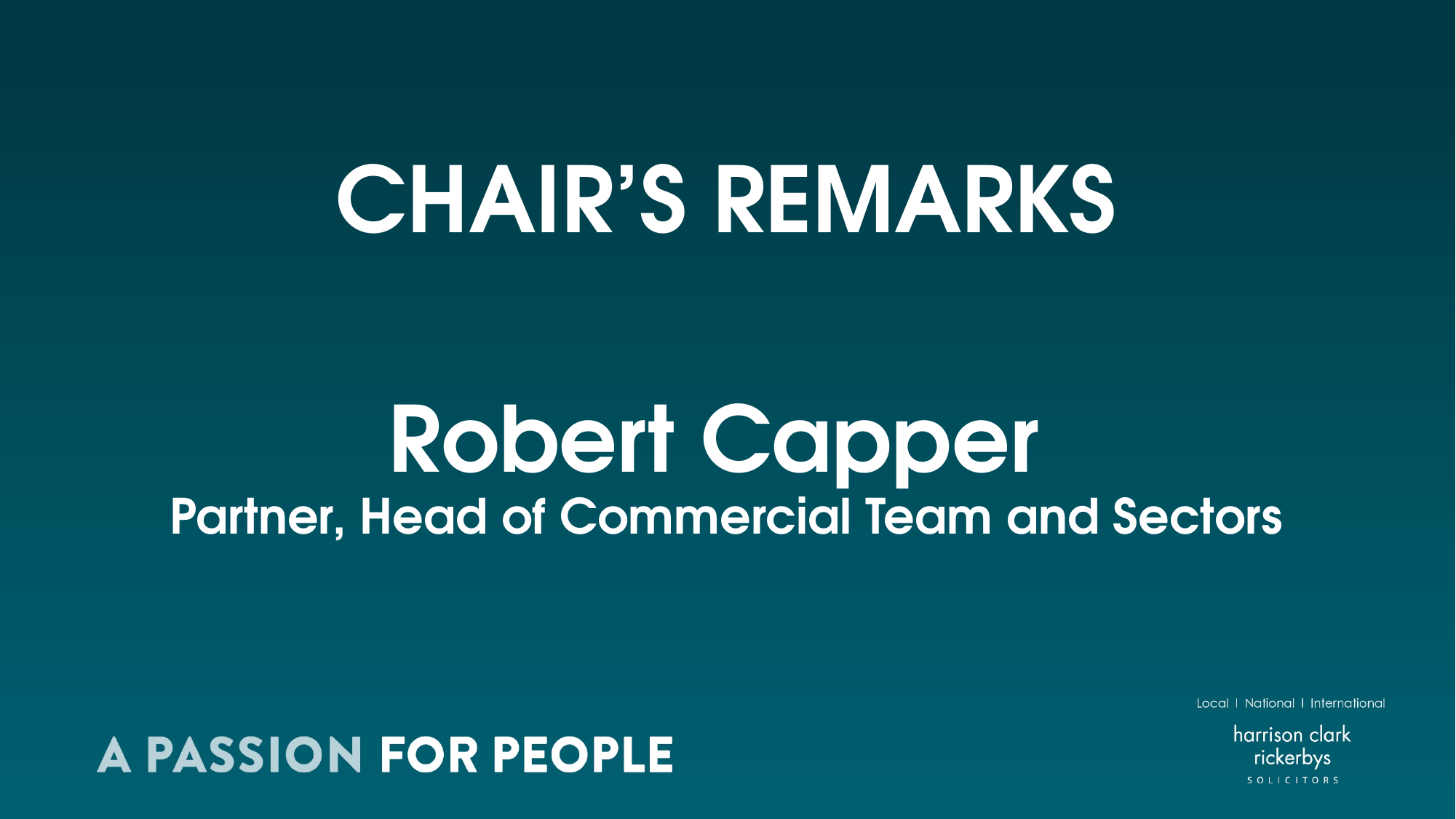

CHAIR’S REMARKS
Robert Capper
Partner, Head of Commercial Team and Sectors